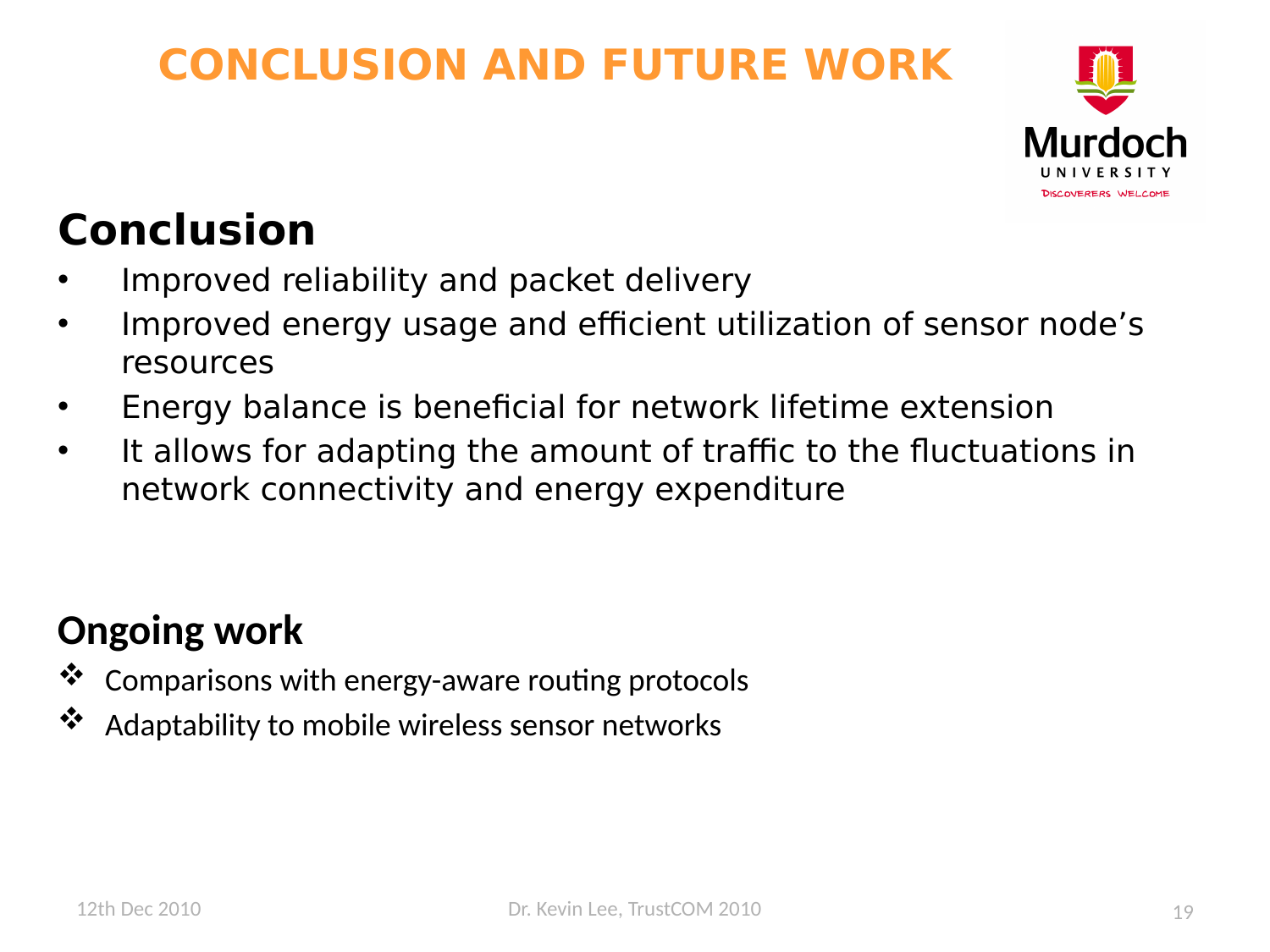

# CONCLUSION AND FUTURE WORK
Conclusion
Improved reliability and packet delivery
Improved energy usage and efficient utilization of sensor node’s resources
Energy balance is beneficial for network lifetime extension
It allows for adapting the amount of traffic to the fluctuations in network connectivity and energy expenditure
Ongoing work
Comparisons with energy-aware routing protocols
Adaptability to mobile wireless sensor networks
12th Dec 2010
Dr. Kevin Lee, TrustCOM 2010
19